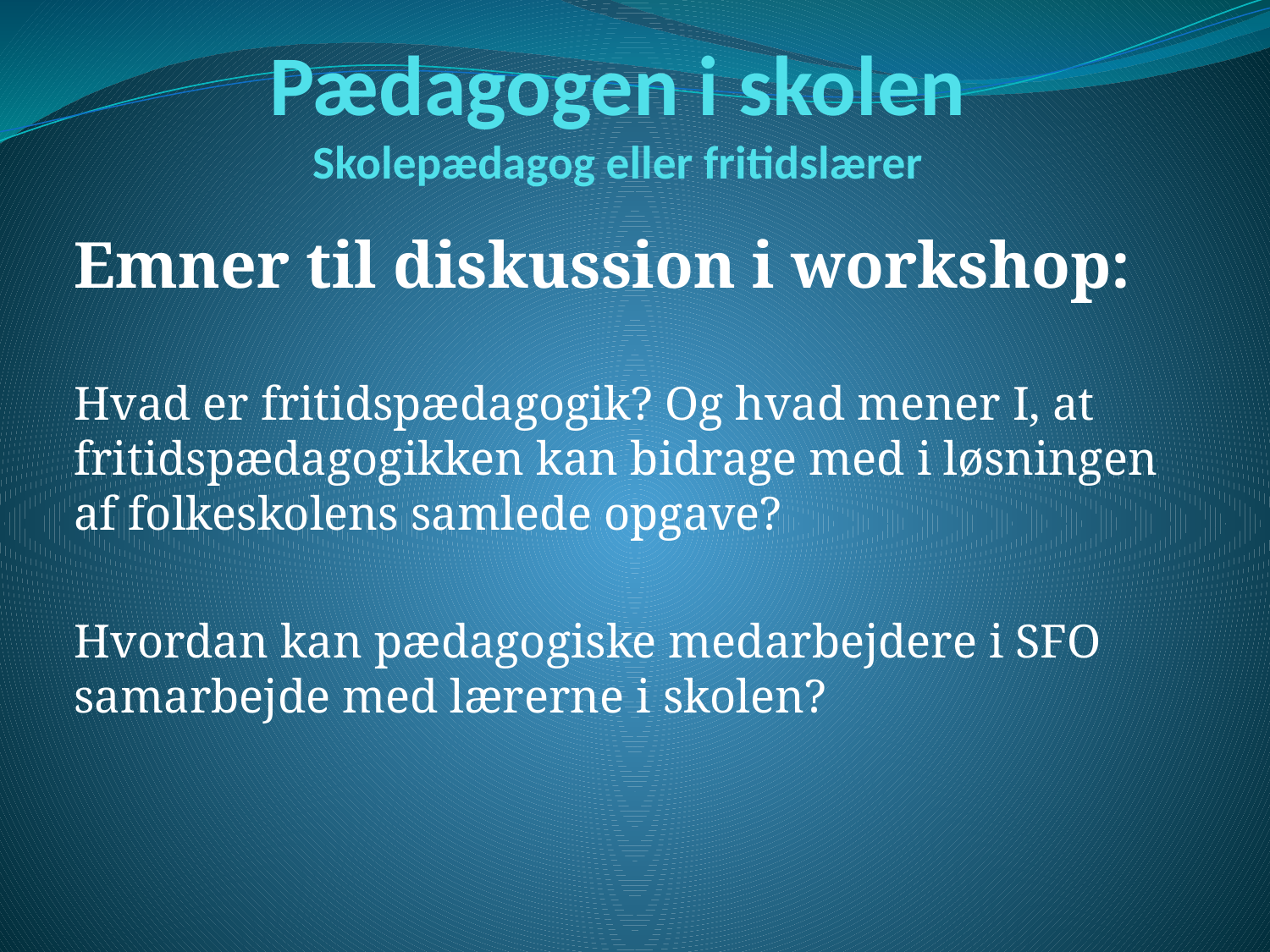

# Pædagogen i skolen Skolepædagog eller fritidslærer
Emner til diskussion i workshop:

Hvad er fritidspædagogik? Og hvad mener I, at fritidspædagogikken kan bidrage med i løsningen af folkeskolens samlede opgave?

Hvordan kan pædagogiske medarbejdere i SFO samarbejde med lærerne i skolen?